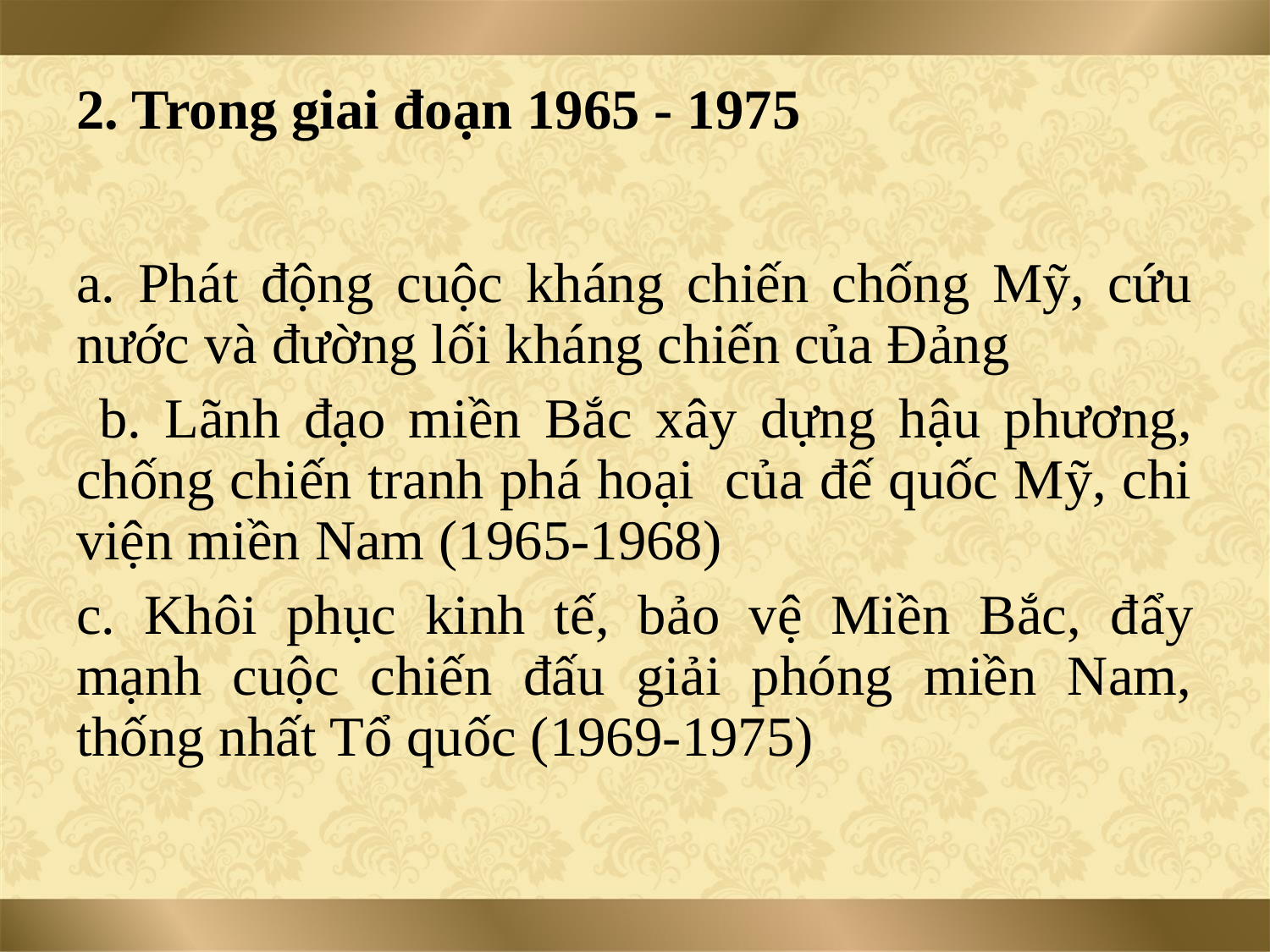

# 2. Trong giai đoạn 1965 - 1975
a. Phát động cuộc kháng chiến chống Mỹ, cứu nước và đường lối kháng chiến của Đảng
 b. Lãnh đạo miền Bắc xây dựng hậu phương, chống chiến tranh phá hoại  của đế quốc Mỹ, chi viện miền Nam (1965-1968)
c. Khôi phục kinh tế, bảo vệ Miền Bắc, đẩy mạnh cuộc chiến đấu giải phóng miền Nam, thống nhất Tổ quốc (1969-1975)